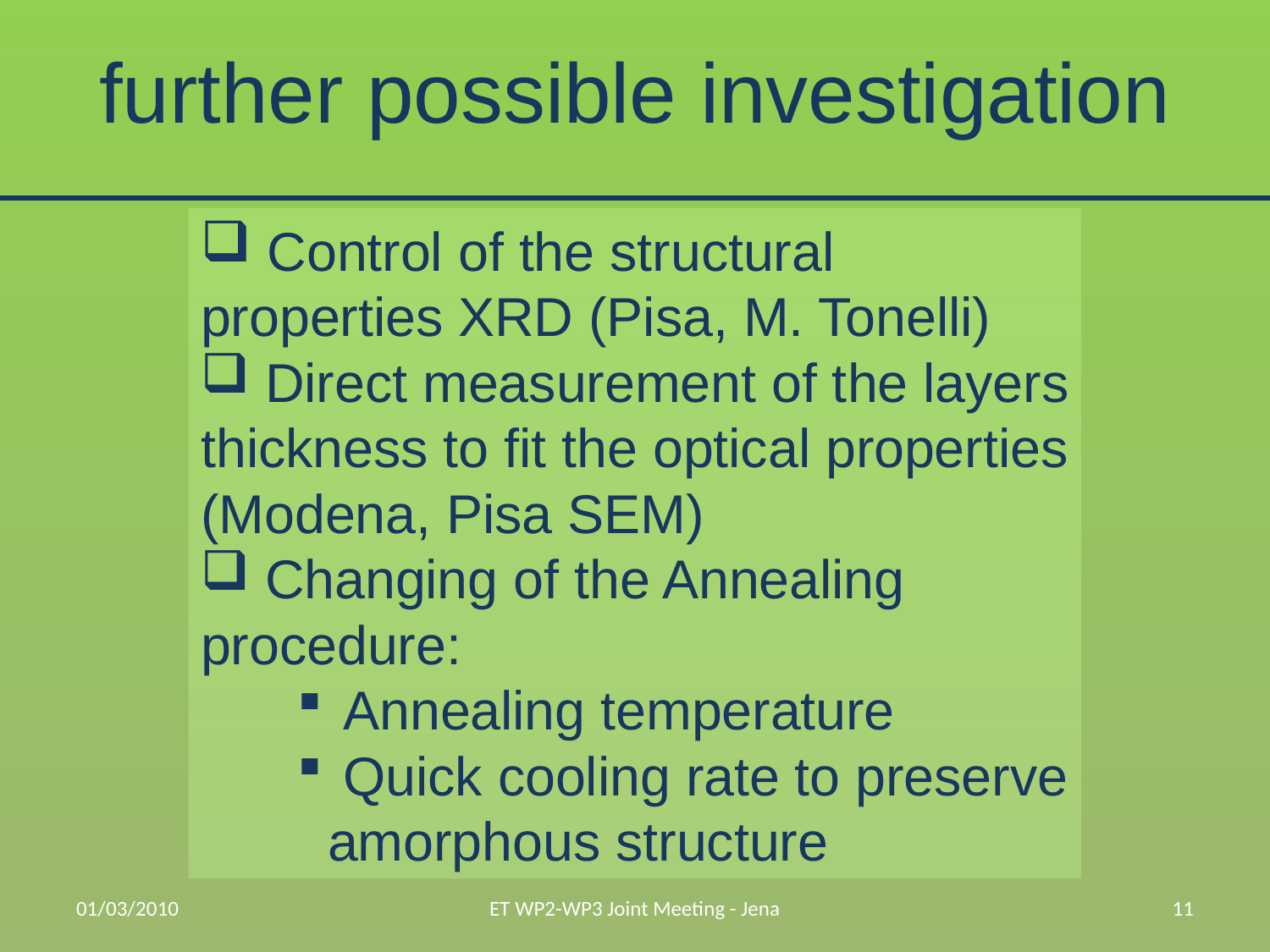

# further possible investigation
 Control of the structural properties XRD (Pisa, M. Tonelli)
 Direct measurement of the layers thickness to fit the optical properties (Modena, Pisa SEM)
 Changing of the Annealing procedure:
 Annealing temperature
 Quick cooling rate to preserve amorphous structure
01/03/2010
ET WP2-WP3 Joint Meeting - Jena
11